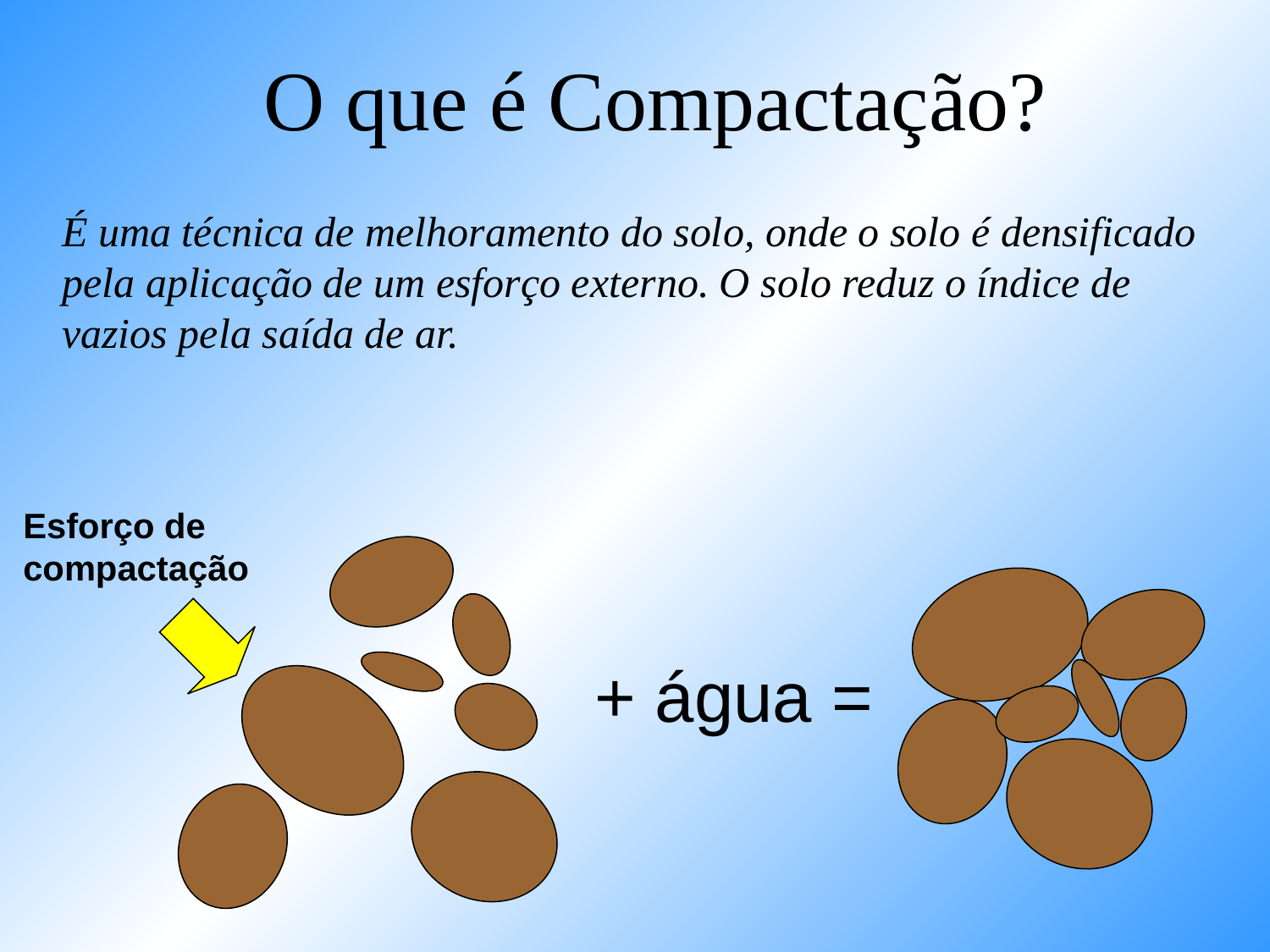

O que é Compactação?
É uma técnica de melhoramento do solo, onde o solo é densificado pela aplicação de um esforço externo. O solo reduz o índice de vazios pela saída de ar.

Esforço de compactação

+ água =